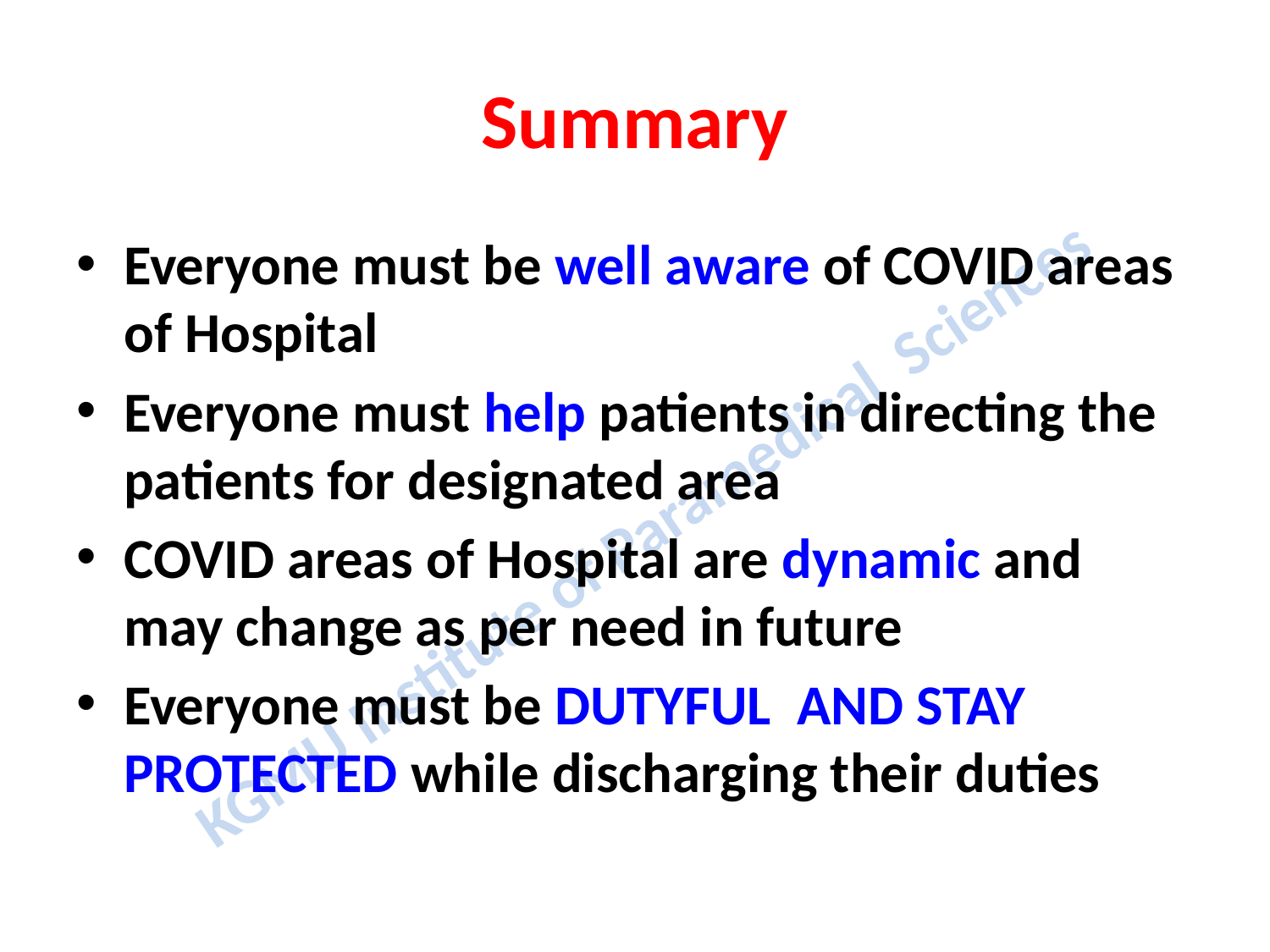

# Summary
Everyone must be well aware of COVID areas of Hospital
Everyone must help patients in directing the patients for designated area
COVID areas of Hospital are dynamic and may change as per need in future
Everyone must be DUTYFUL  AND STAY PROTECTED while discharging their duties